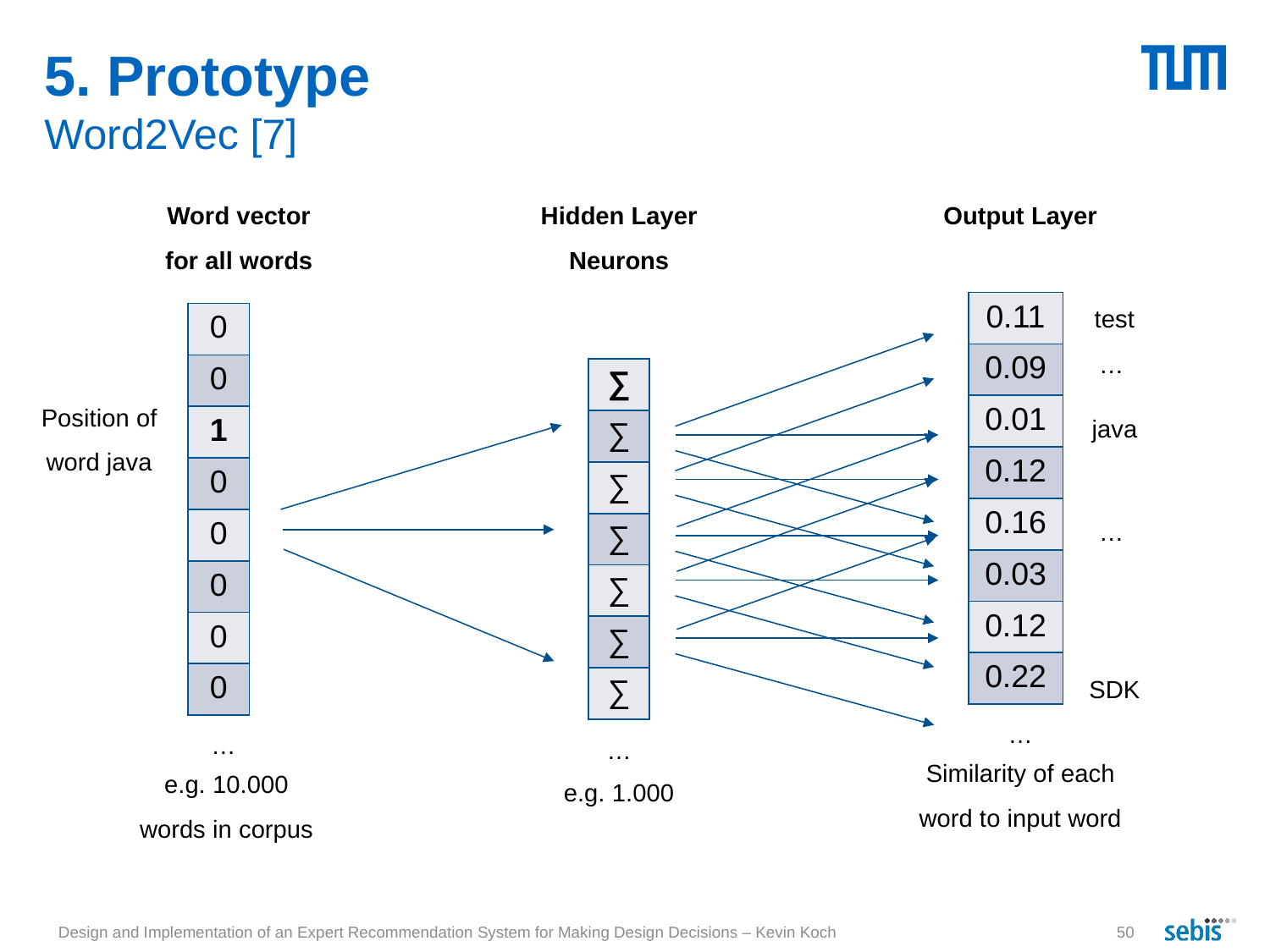

# 5. Prototype Word2Vec [7]
Word vector for all words
Position of word java
…
e.g. 10.000
words in corpus
Hidden Layer Neurons
…
e.g. 1.000
Output Layer
test
…
java
…
SDK
…
Similarity of each word to input word
| 0.11 |
| --- |
| 0.09 |
| 0.01 |
| 0.12 |
| 0.16 |
| 0.03 |
| 0.12 |
| 0.22 |
| 0 |
| --- |
| 0 |
| 1 |
| 0 |
| 0 |
| 0 |
| 0 |
| 0 |
| ∑ |
| --- |
| ∑ |
| ∑ |
| ∑ |
| ∑ |
| ∑ |
| ∑ |
Design and Implementation of an Expert Recommendation System for Making Design Decisions – Kevin Koch
50